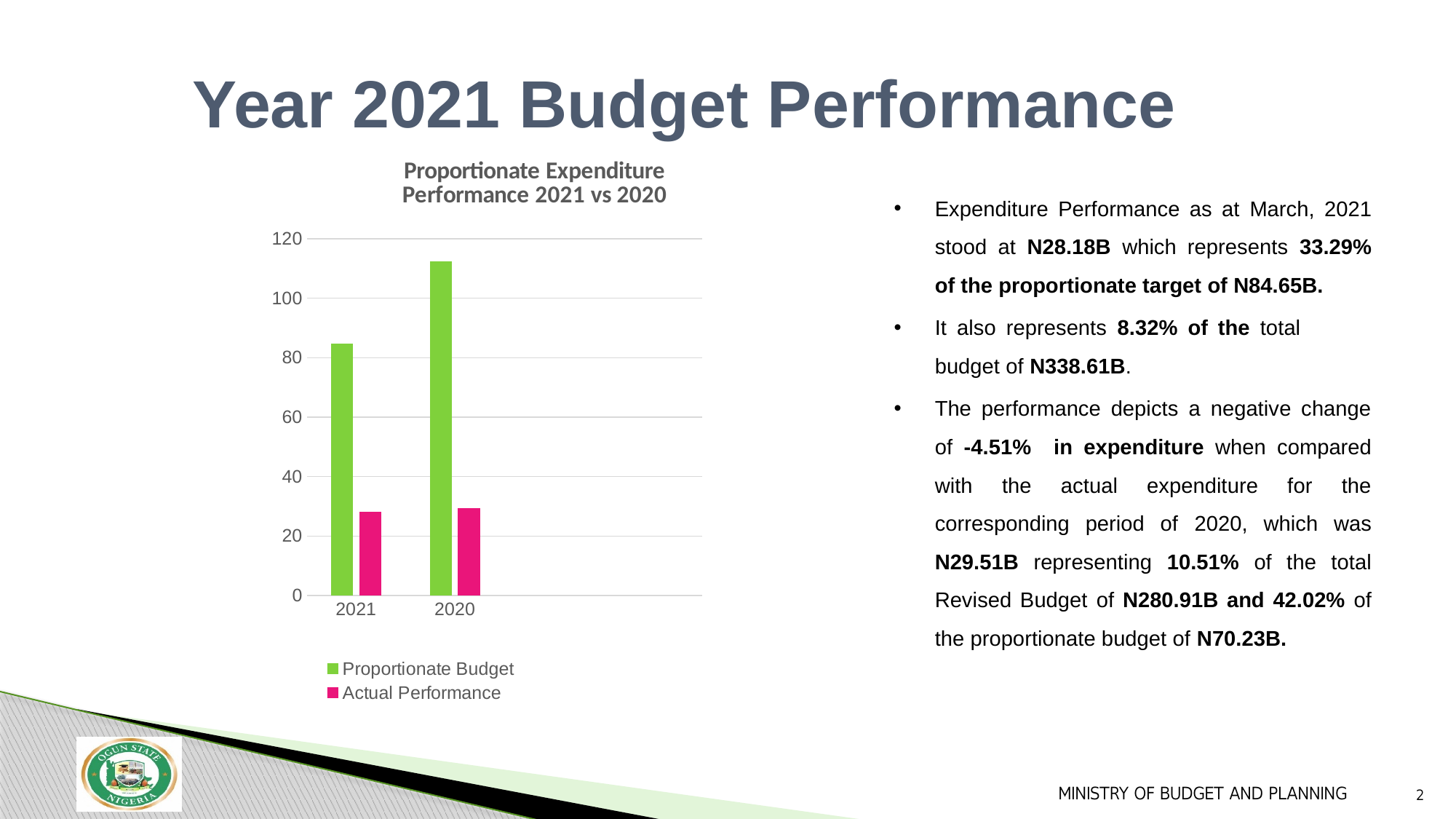

# Year 2021 Budget Performance

### Chart: Proportionate Expenditure
 Performance 2021 vs 2020

| Category | Proportionate Budget | Actual Performance |
|---|---|---|
| 2021 | 84.65 | 28.18 |
| 2020 | 112.49 | 29.51 |
|  | None | None |
|  | None | None |
Expenditure Performance as at March, 2021 stood at N28.18B which represents 33.29% of the proportionate target of N84.65B.
It also represents 8.32% of the total        budget of N338.61B.
The performance depicts a negative change of -4.51%  in expenditure when compared with the actual expenditure for the corresponding period of 2020, which was N29.51B representing 10.51% of the total Revised Budget of N280.91B and 42.02% of the proportionate budget of N70.23B.

2
MINISTRY OF BUDGET AND PLANNING